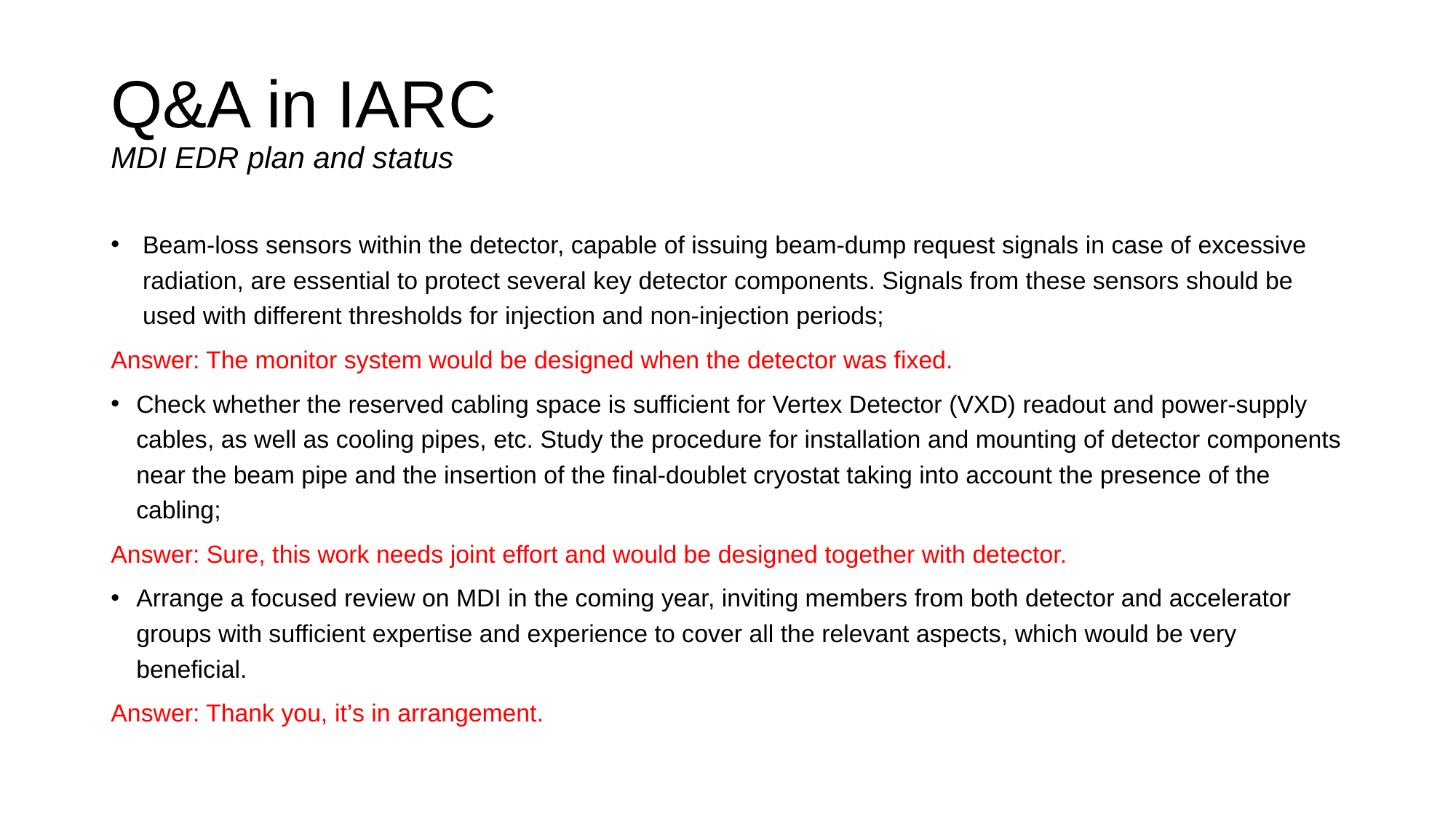

# Q&A in IARC MDI EDR plan and status
Beam-loss sensors within the detector, capable of issuing beam-dump request signals in case of excessive radiation, are essential to protect several key detector components. Signals from these sensors should be used with different thresholds for injection and non-injection periods;
Answer: The monitor system would be designed when the detector was fixed.
Check whether the reserved cabling space is sufficient for Vertex Detector (VXD) readout and power-supply cables, as well as cooling pipes, etc. Study the procedure for installation and mounting of detector components near the beam pipe and the insertion of the final-doublet cryostat taking into account the presence of the cabling;
Answer: Sure, this work needs joint effort and would be designed together with detector.
Arrange a focused review on MDI in the coming year, inviting members from both detector and accelerator groups with sufficient expertise and experience to cover all the relevant aspects, which would be very beneficial.
Answer: Thank you, it’s in arrangement.